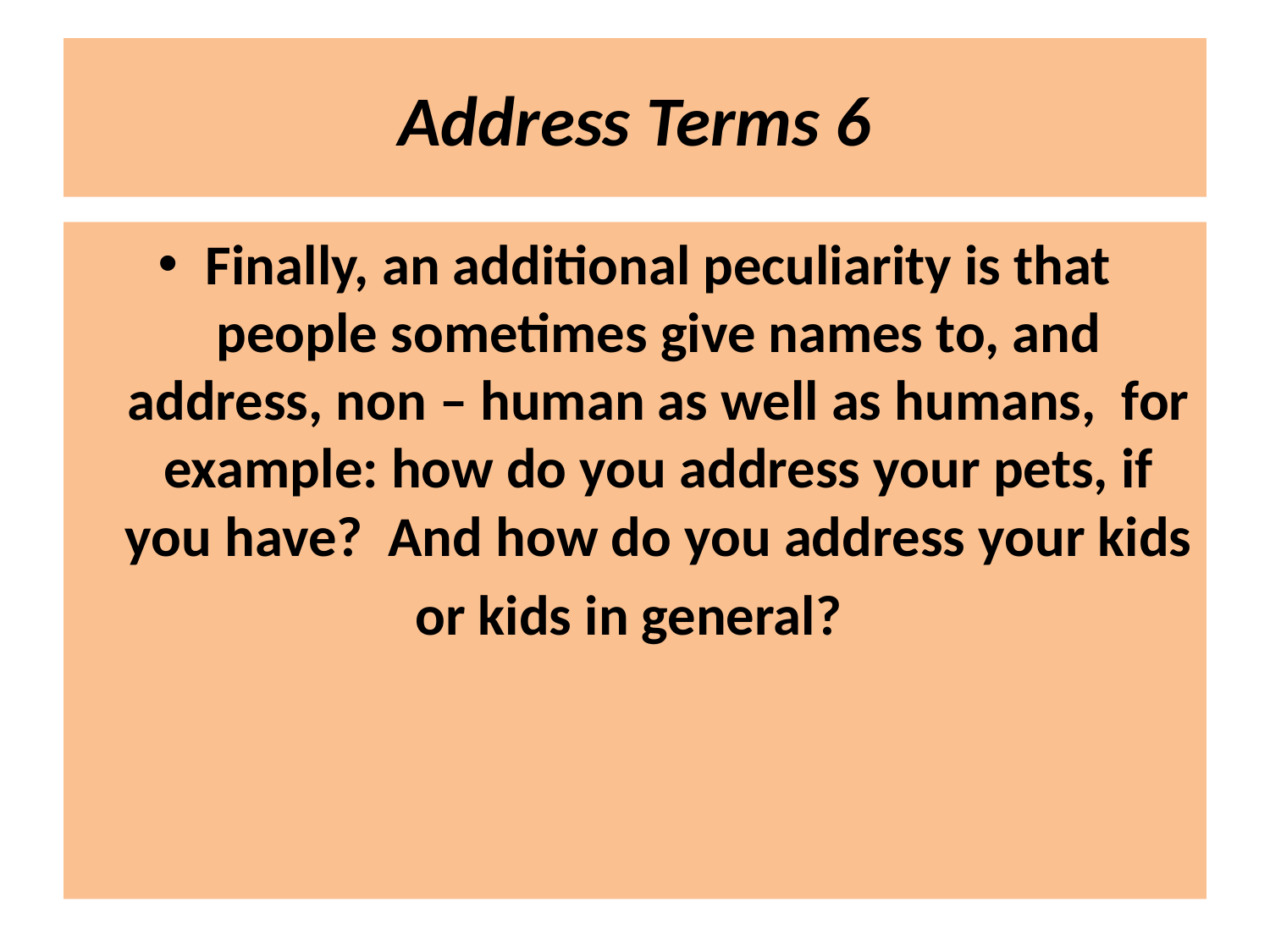

# Address Terms 6
Finally, an additional peculiarity is that people sometimes give names to, and address, non – human as well as humans,  for example: how do you address your pets, if you have?  And how do you address your kids
or kids in general?